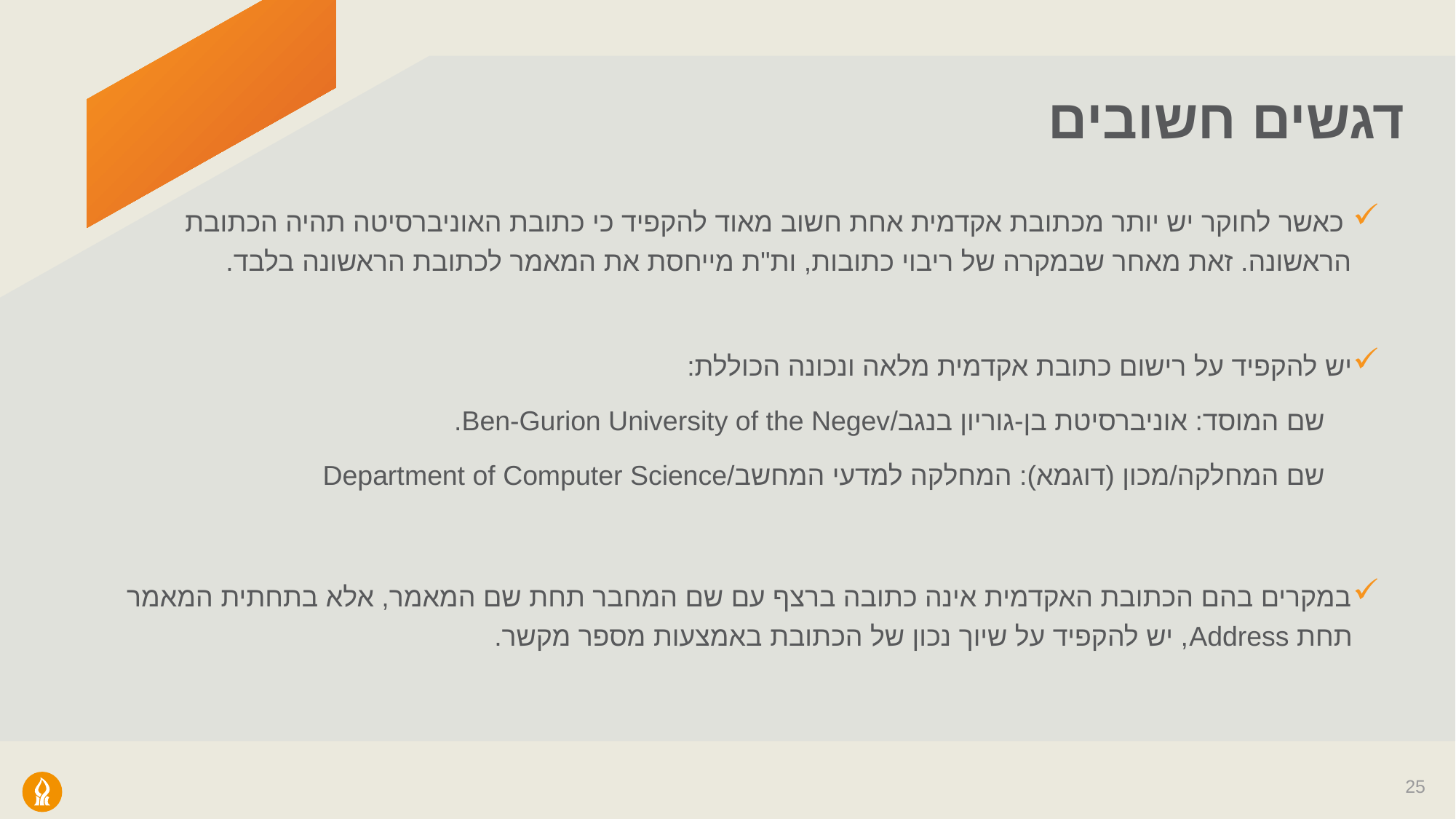

# דגשים חשובים
 כאשר לחוקר יש יותר מכתובת אקדמית אחת חשוב מאוד להקפיד כי כתובת האוניברסיטה תהיה הכתובת הראשונה. זאת מאחר שבמקרה של ריבוי כתובות, ות"ת מייחסת את המאמר לכתובת הראשונה בלבד.

יש להקפיד על רישום כתובת אקדמית מלאה ונכונה הכוללת:
שם המוסד: אוניברסיטת בן-גוריון בנגב/Ben-Gurion University of the Negev.
שם המחלקה/מכון (דוגמא): המחלקה למדעי המחשב/Department of Computer Science

במקרים בהם הכתובת האקדמית אינה כתובה ברצף עם שם המחבר תחת שם המאמר, אלא בתחתית המאמר תחת Address, יש להקפיד על שיוך נכון של הכתובת באמצעות מספר מקשר.

25